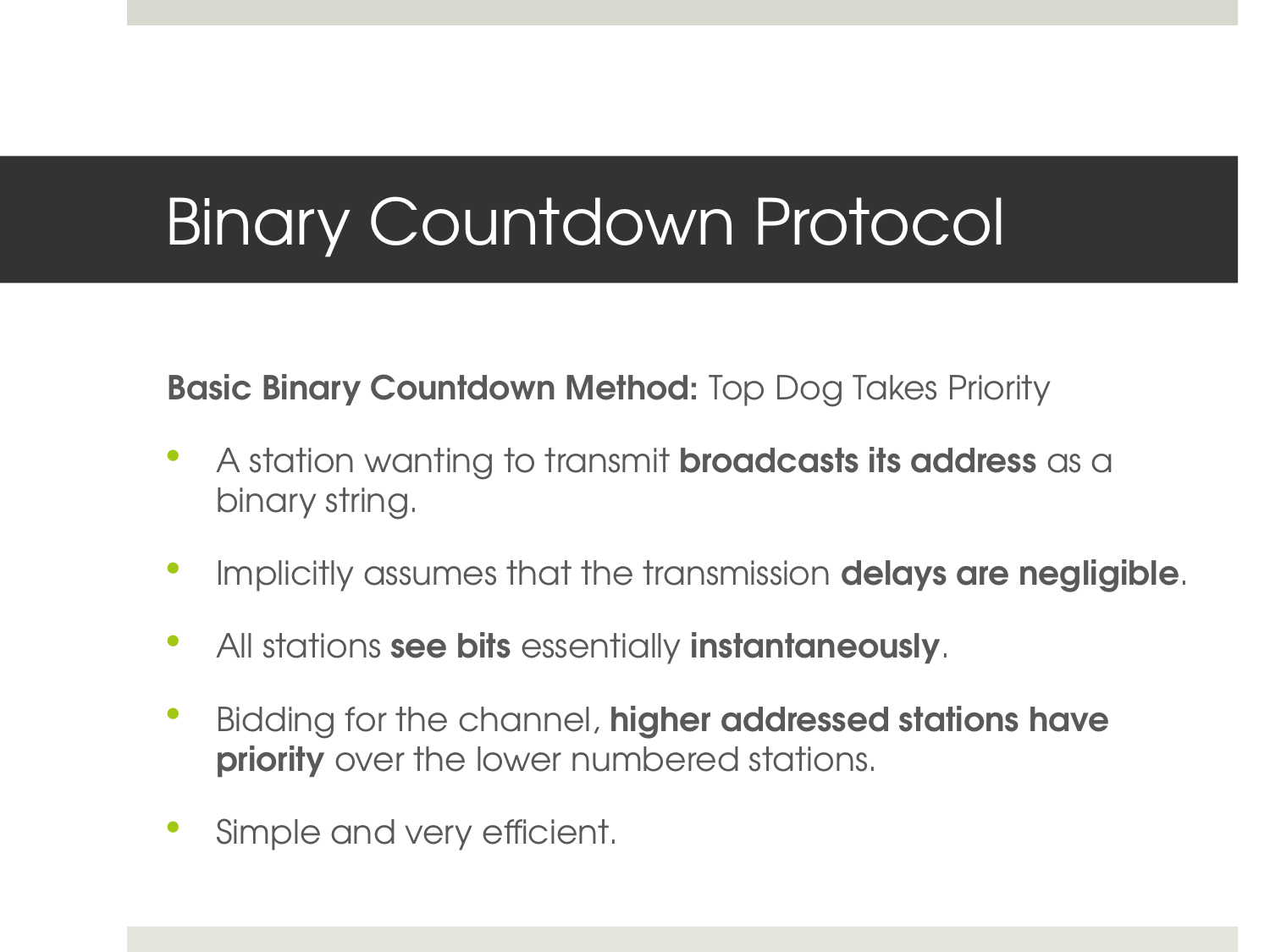

# Binary Countdown Protocol
Basic Binary Countdown Method: Top Dog Takes Priority
A station wanting to transmit broadcasts its address as a binary string.
Implicitly assumes that the transmission delays are negligible.
All stations see bits essentially instantaneously.
Bidding for the channel, higher addressed stations have priority over the lower numbered stations.
Simple and very efficient.